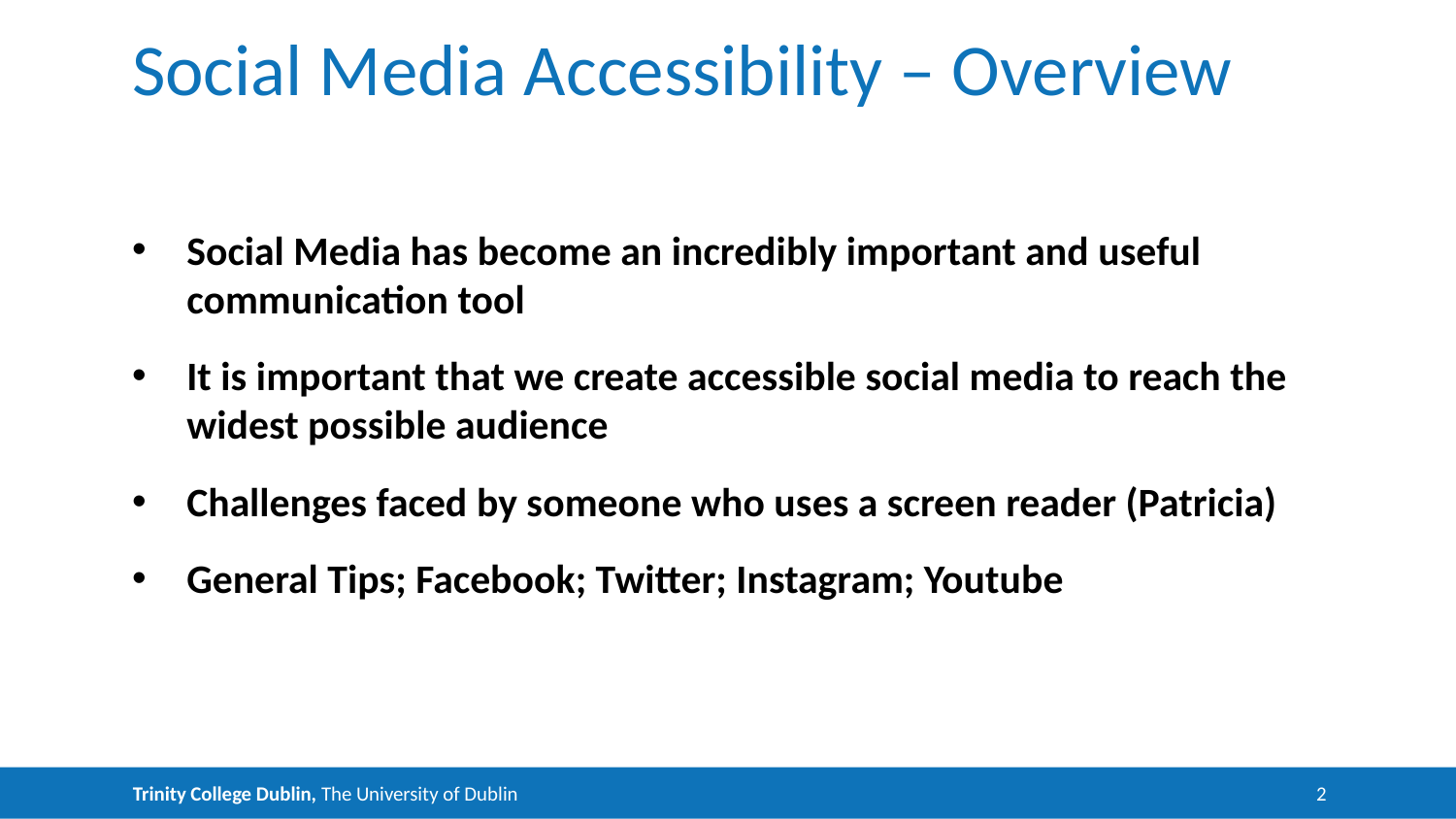

# Social Media Accessibility – Overview
Social Media has become an incredibly important and useful communication tool
It is important that we create accessible social media to reach the widest possible audience
Challenges faced by someone who uses a screen reader (Patricia)
General Tips; Facebook; Twitter; Instagram; Youtube